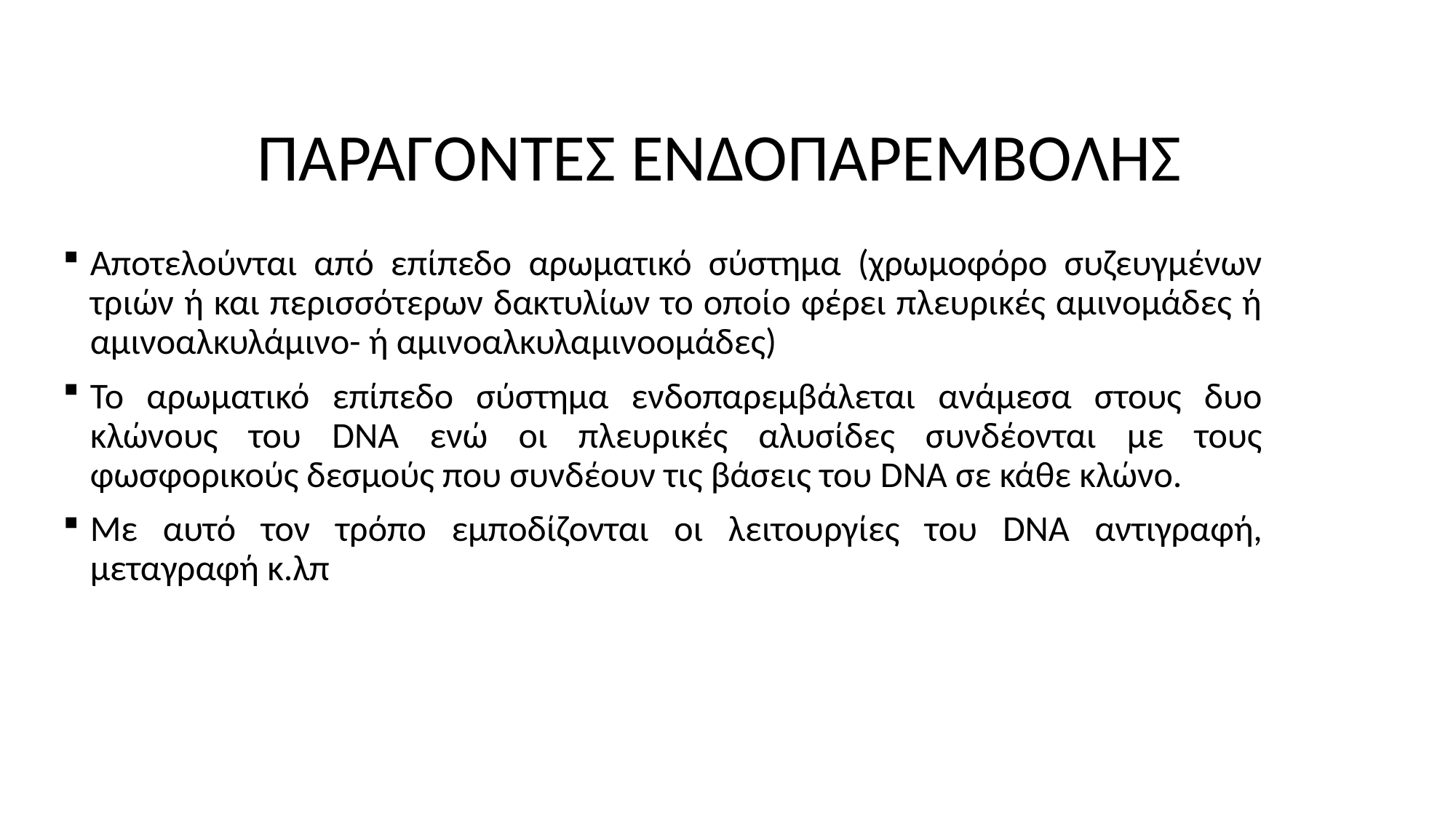

# ΠΑΡΑΓΟΝΤΕΣ ΕΝΔΟΠΑΡΕΜΒΟΛΗΣ
Αποτελούνται από επίπεδο αρωματικό σύστημα (χρωμοφόρο συζευγμένων τριών ή και περισσότερων δακτυλίων το οποίο φέρει πλευρικές αμινομάδες ή αμινοαλκυλάμινο- ή αμινοαλκυλαμινοομάδες)
Το αρωματικό επίπεδο σύστημα ενδοπαρεμβάλεται ανάμεσα στους δυο κλώνους του DNA ενώ οι πλευρικές αλυσίδες συνδέονται με τους φωσφορικούς δεσμούς που συνδέουν τις βάσεις του DNA σε κάθε κλώνο.
Με αυτό τον τρόπο εμποδίζονται οι λειτουργίες του DNA αντιγραφή, μεταγραφή κ.λπ